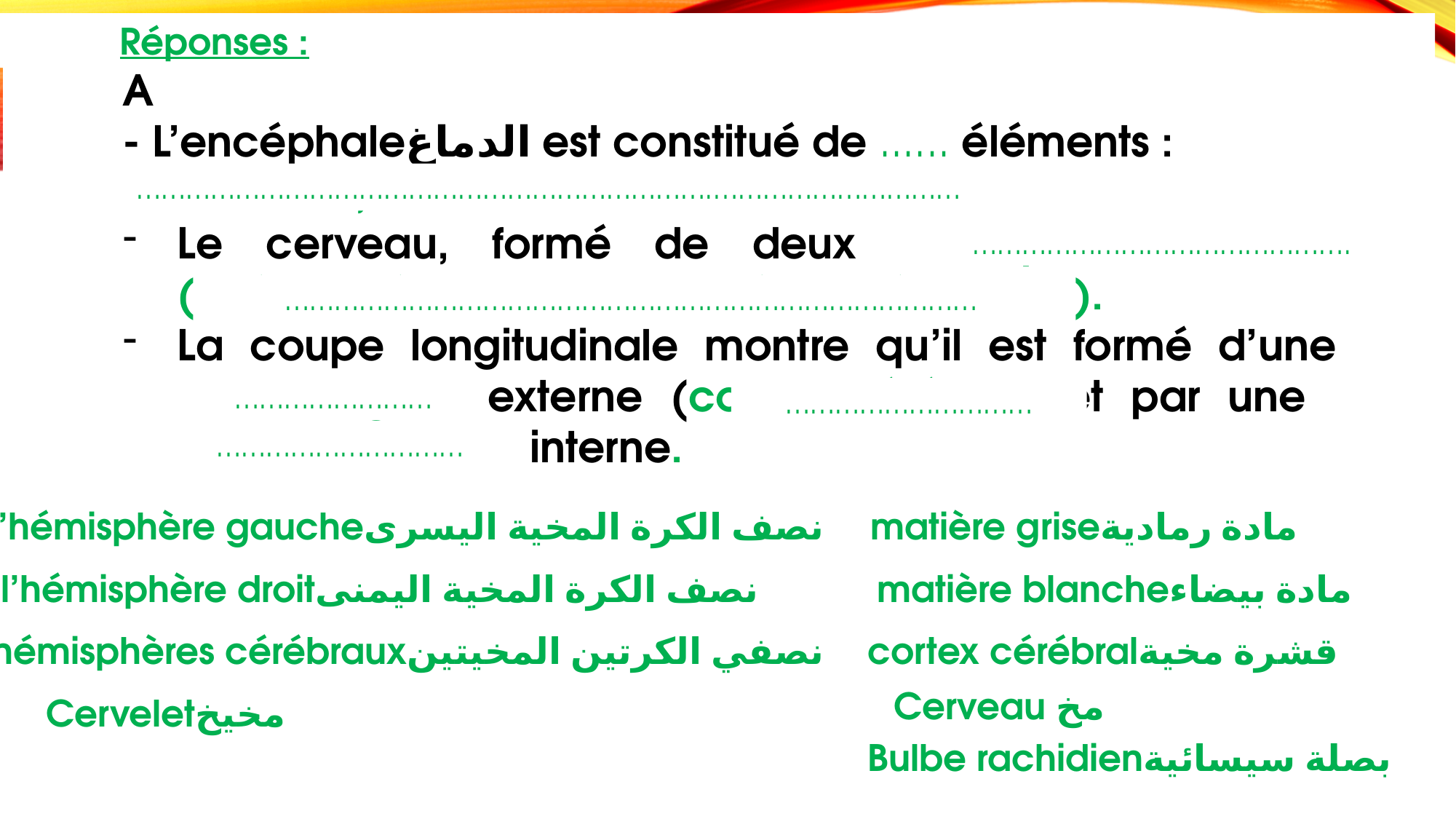

Réponses :
A
- L’encéphaleالدماغ est constitué de ...... éléments :
 le cerveau, le cervelet et le bulbe rachidien.
Le cerveau, formé de deux hémisphères cérébraux (l’hémisphère gauche et l’hémisphère droit ).
La coupe longitudinale montre qu’il est formé d’une    matière grise externe (cortex cérébral) et par une     matière blanche interne.
…………………………………………………………….…………………………
……………………………………….
…………………………………………………………………………
……………………
…………………………
…………………………
l’hémisphère gaucheنصف الكرة المخية اليسرى
matière griseمادة رمادية
l’hémisphère droitنصف الكرة المخية اليمنى
matière blancheمادة بيضاء
hémisphères cérébrauxنصفي الكرتين المخيتين
cortex cérébralقشرة مخية
Cerveau مخ
Cerveletمخيخ
Bulbe rachidienبصلة سيسائية